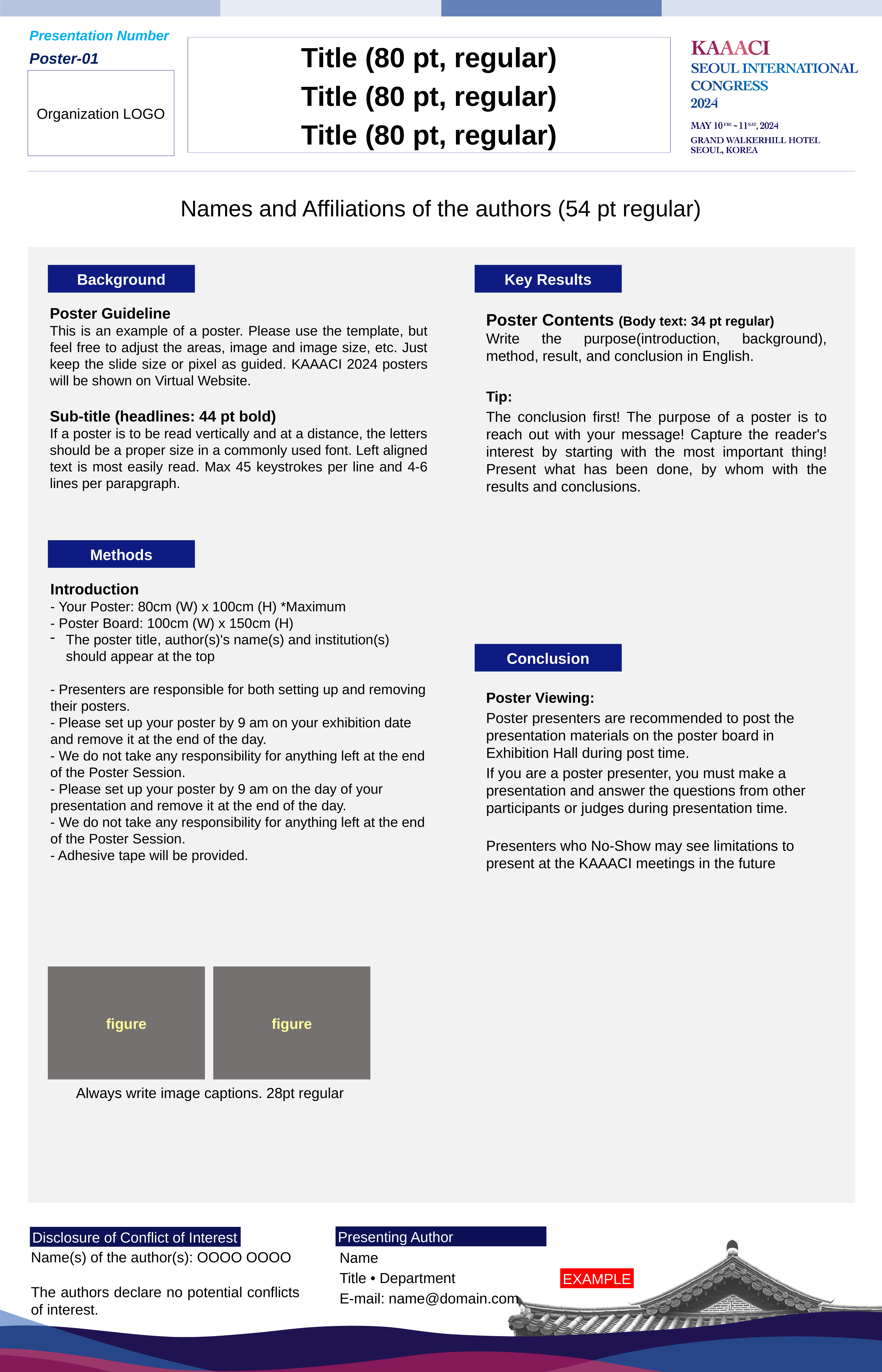

Presentation Number
Poster-01
Title (80 pt, regular)
Title (80 pt, regular)
Title (80 pt, regular)
Organization LOGO
Names and Affiliations of the authors (54 pt regular)

Background
Key Results
Poster Guideline
This is an example of a poster. Please use the template, but feel free to adjust the areas, image and image size, etc. Just keep the slide size or pixel as guided. KAAACI 2024 posters will be shown on Virtual Website.

Sub-title (headlines: 44 pt bold)
If a poster is to be read vertically and at a distance, the letters should be a proper size in a commonly used font. Left aligned text is most easily read. Max 45 keystrokes per line and 4-6 lines per parapgraph.
Poster Contents (Body text: 34 pt regular)
Write the purpose(introduction, background), method, result, and conclusion in English.

Tip:
The conclusion first! The purpose of a poster is to reach out with your message! Capture the reader's interest by starting with the most important thing! Present what has been done, by whom with the results and conclusions.
Methods
Introduction
- Your Poster: 80cm (W) x 100cm (H) *Maximum
- Poster Board: 100cm (W) x 150cm (H)
The poster title, author(s)'s name(s) and institution(s) should appear at the top

- Presenters are responsible for both setting up and removing their posters.
- Please set up your poster by 9 am on your exhibition date and remove it at the end of the day.
- We do not take any responsibility for anything left at the end of the Poster Session.
- Please set up your poster by 9 am on the day of your presentation and remove it at the end of the day.
- We do not take any responsibility for anything left at the end of the Poster Session.
- Adhesive tape will be provided.
Conclusion
Poster Viewing:
Poster presenters are recommended to post the presentation materials on the poster board in Exhibition Hall during post time.
If you are a poster presenter, you must make a presentation and answer the questions from other participants or judges during presentation time.
Presenters who No-Show may see limitations to present at the KAAACI meetings in the future
figure
figure
Always write image captions. 28pt regular
Presenting Author
Disclosure of Conflict of Interest
Name
Title • Department
E-mail: name@domain.com
Name(s) of the author(s): OOOO OOOO

The authors declare no potential conflicts of interest.
EXAMPLE